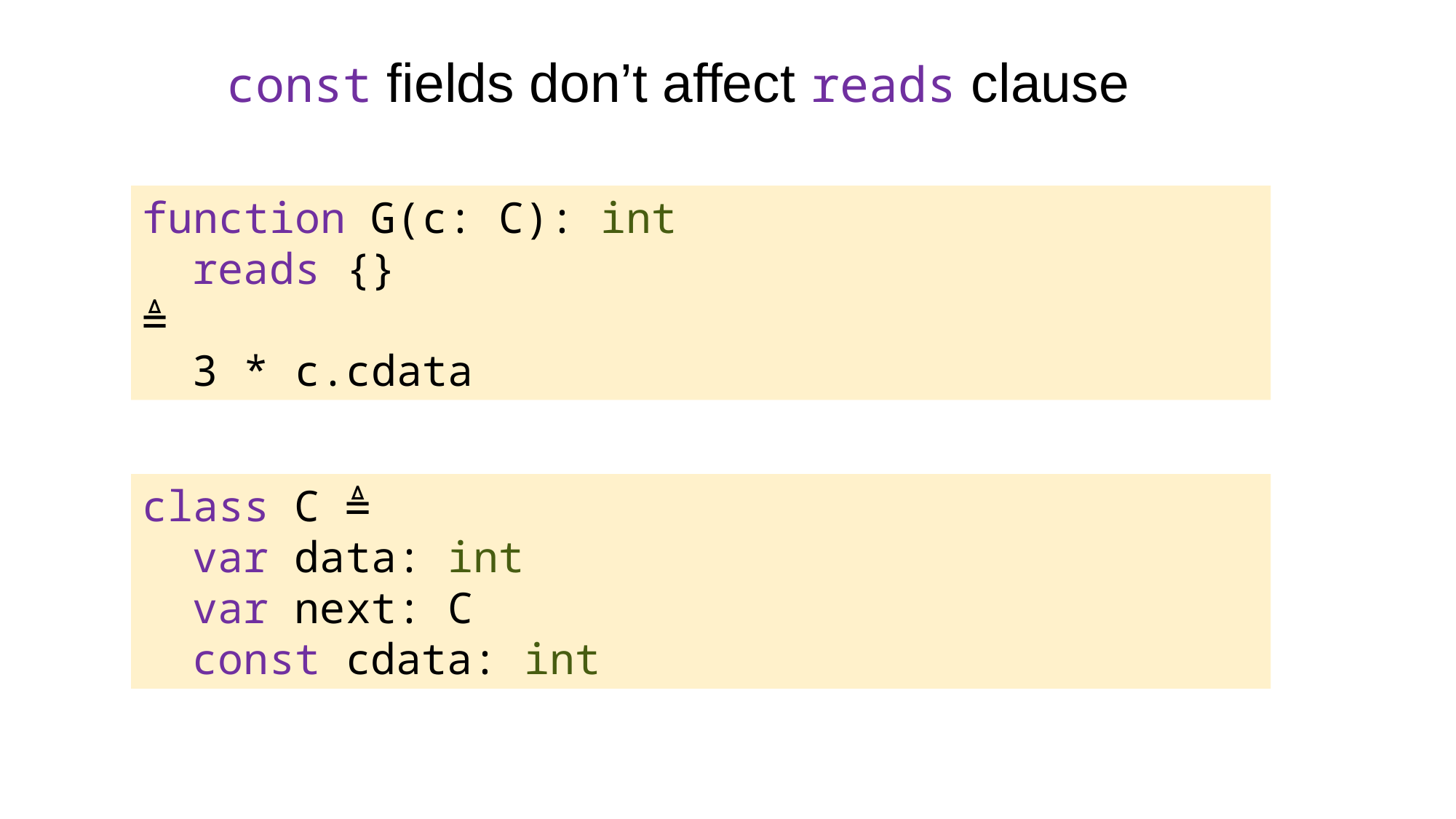

const fields don’t affect reads clause
function G(c: C): int
  reads {}
≜
  3 * c.cdata
class C ≜
  var data: int
  var next: C
  const cdata: int